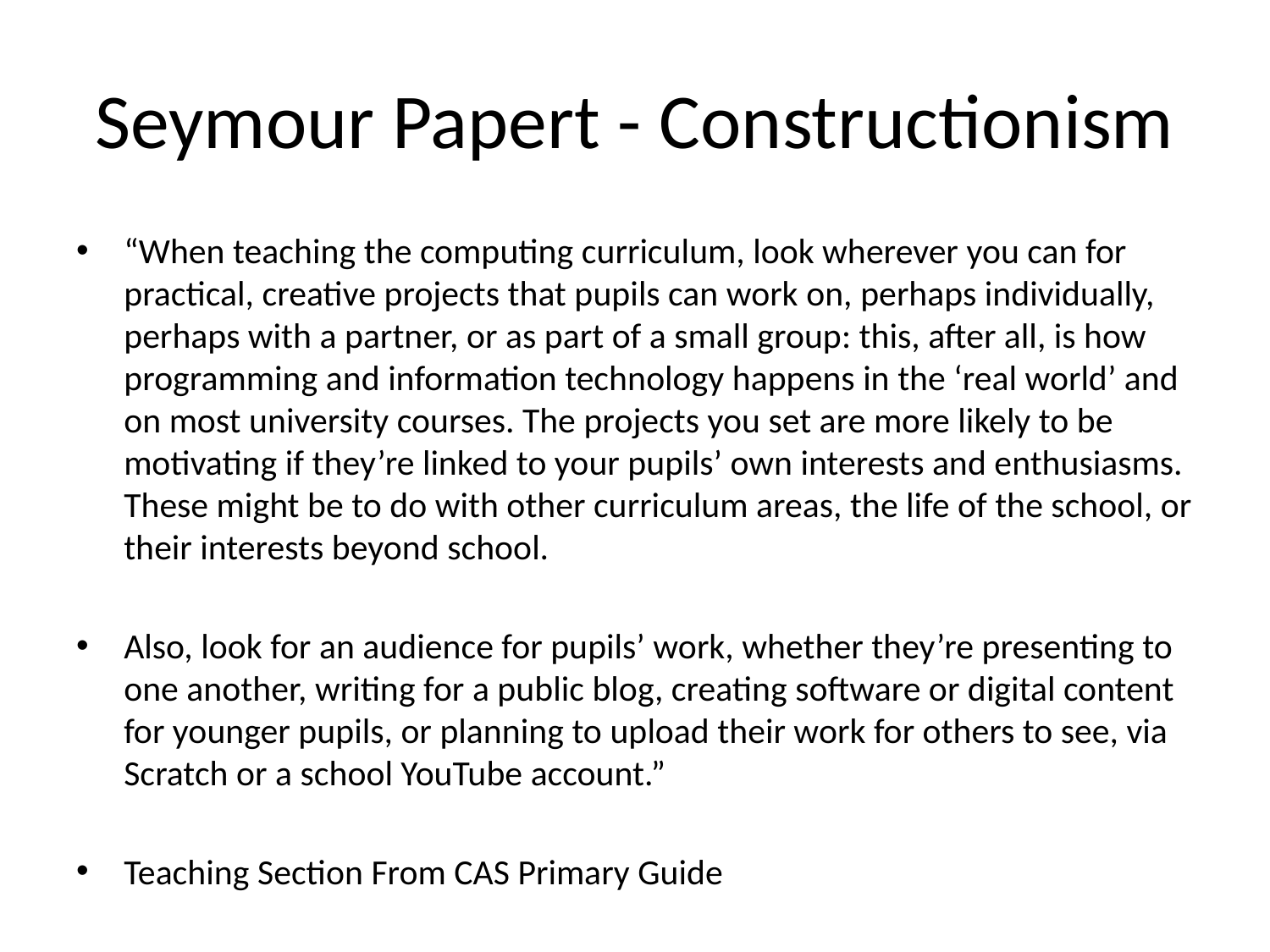

# Seymour Papert - Constructionism
“When teaching the computing curriculum, look wherever you can for practical, creative projects that pupils can work on, perhaps individually, perhaps with a partner, or as part of a small group: this, after all, is how programming and information technology happens in the ‘real world’ and on most university courses. The projects you set are more likely to be motivating if they’re linked to your pupils’ own interests and enthusiasms. These might be to do with other curriculum areas, the life of the school, or their interests beyond school.

Also, look for an audience for pupils’ work, whether they’re presenting to one another, writing for a public blog, creating software or digital content for younger pupils, or planning to upload their work for others to see, via Scratch or a school YouTube account.”

Teaching Section From CAS Primary Guide